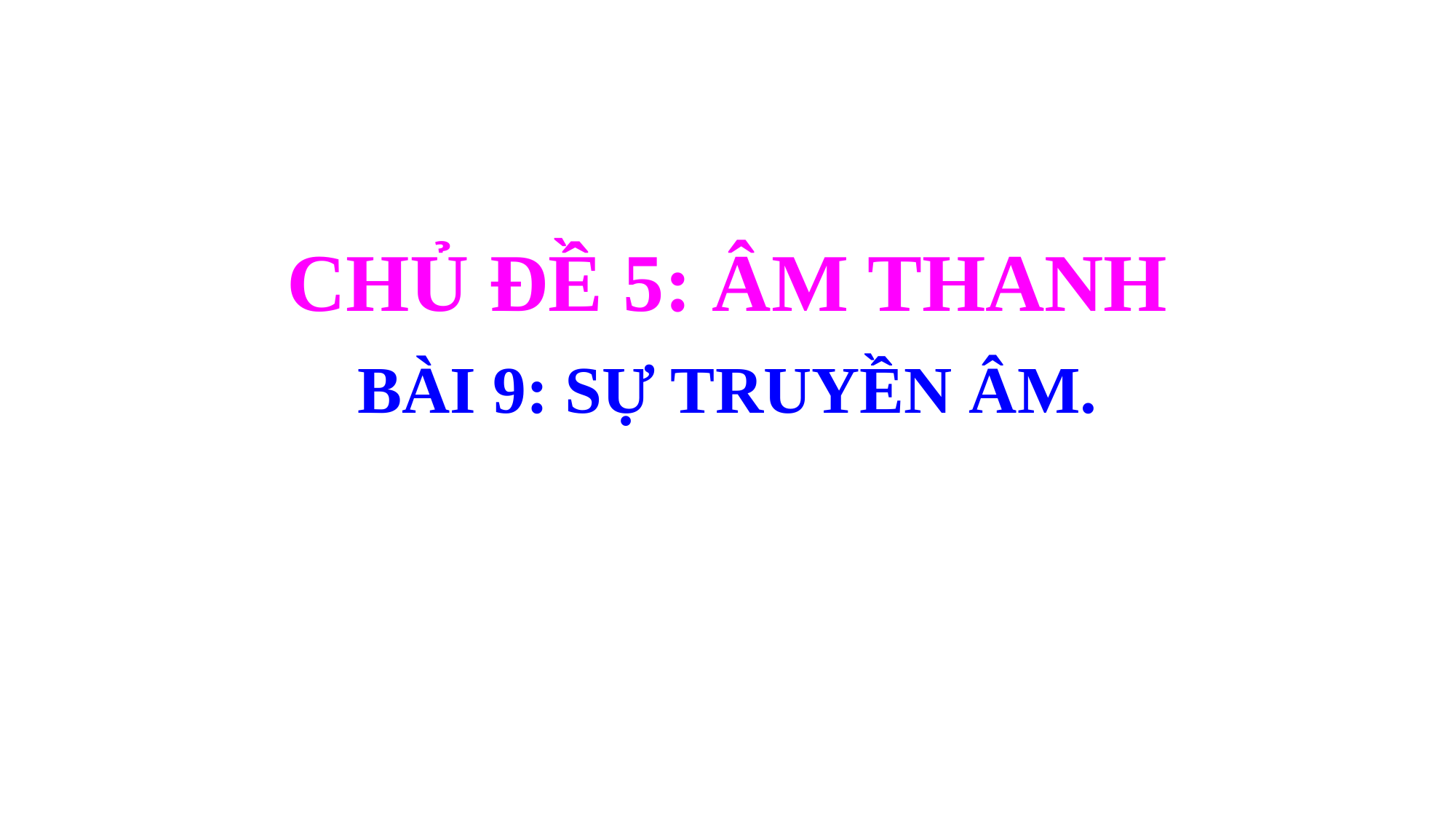

CHỦ ĐỀ 5: ÂM THANH
BÀI 9: SỰ TRUYỀN ÂM.